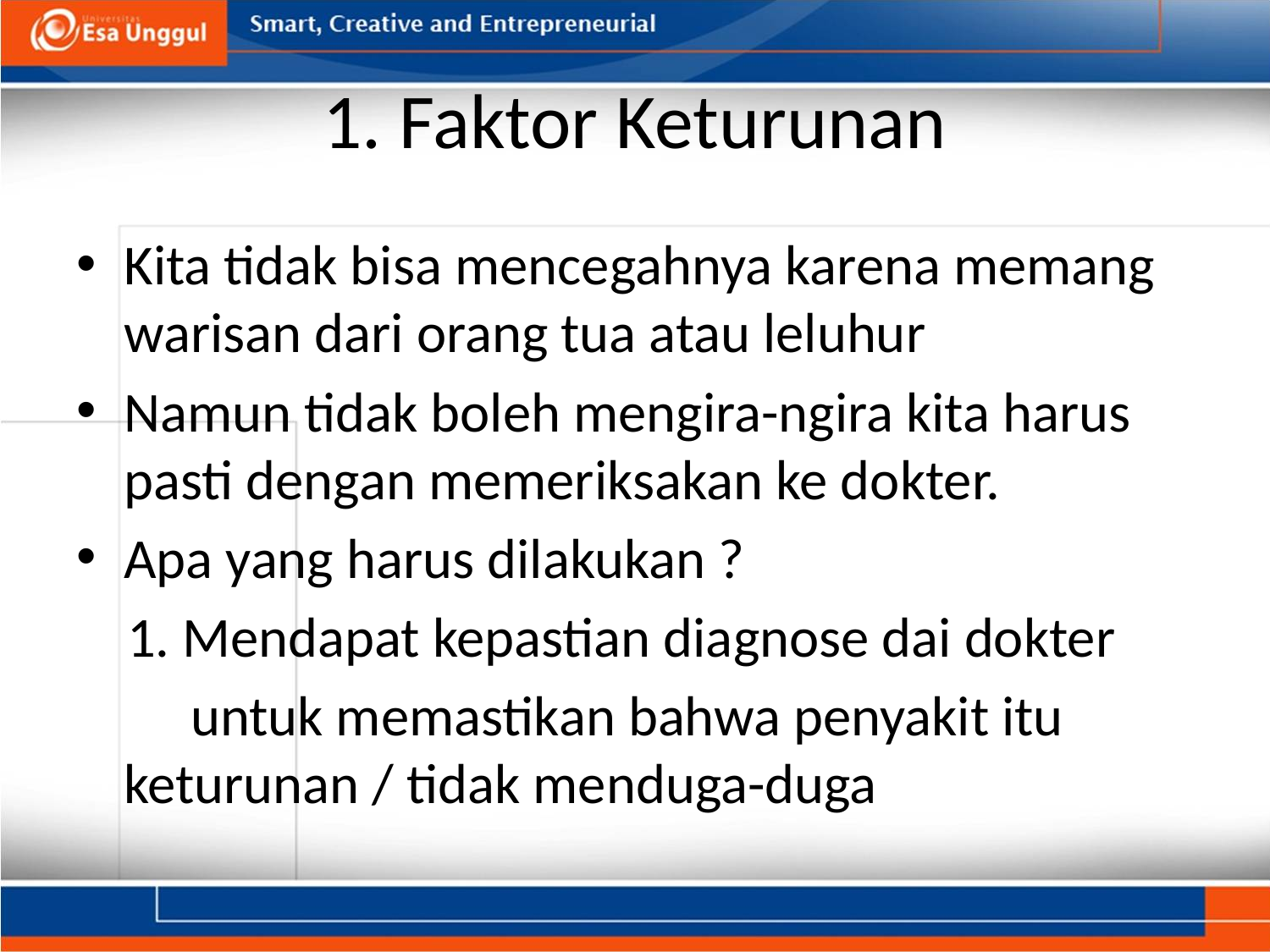

# 1. Faktor Keturunan
Kita tidak bisa mencegahnya karena memang warisan dari orang tua atau leluhur
Namun tidak boleh mengira-ngira kita harus pasti dengan memeriksakan ke dokter.
Apa yang harus dilakukan ?
    1. Mendapat kepastian diagnose dai dokter
         untuk memastikan bahwa penyakit itu keturunan / tidak menduga-duga